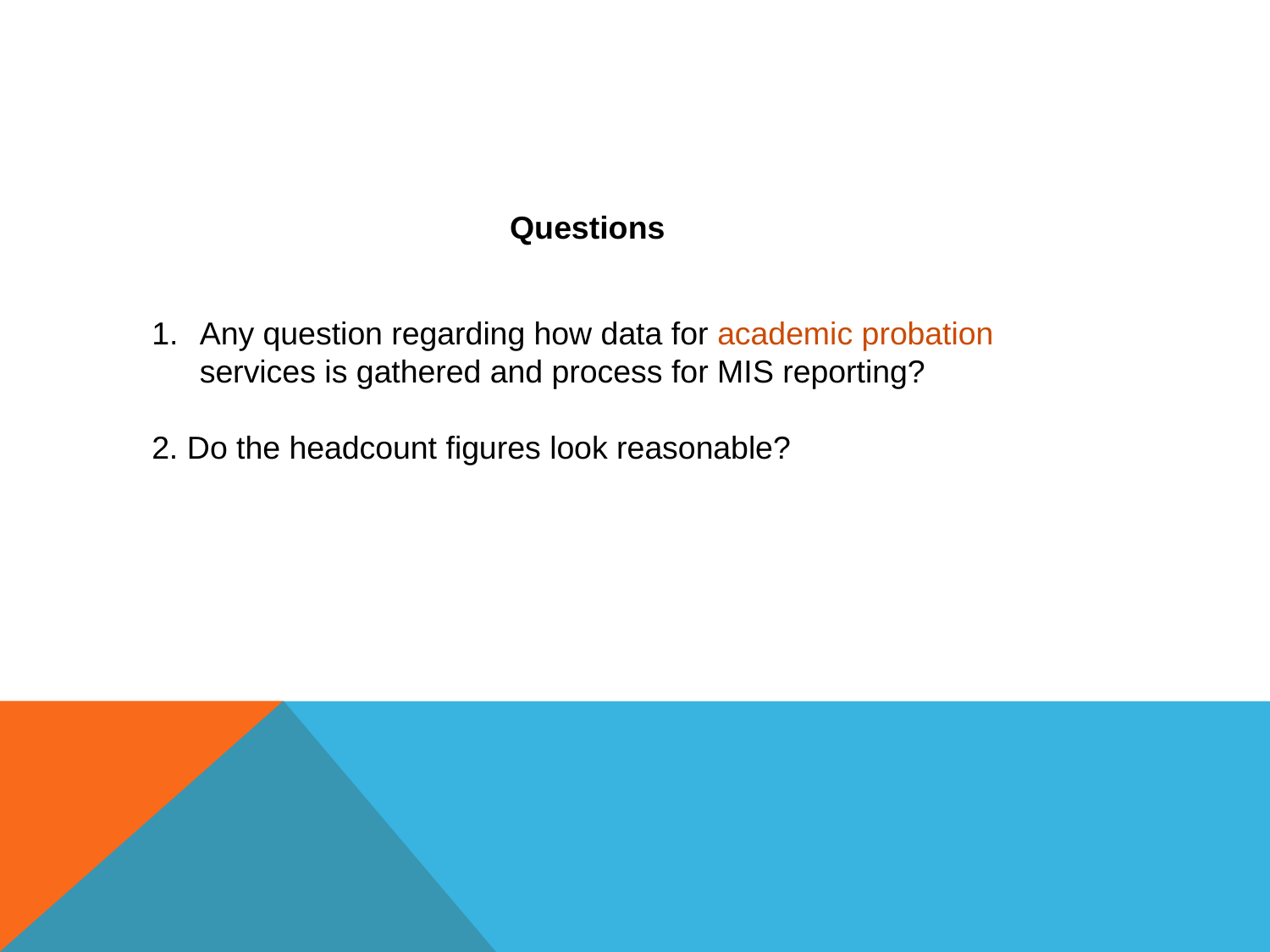

Questions
Any question regarding how data for academic probation services is gathered and process for MIS reporting?

2. Do the headcount figures look reasonable?